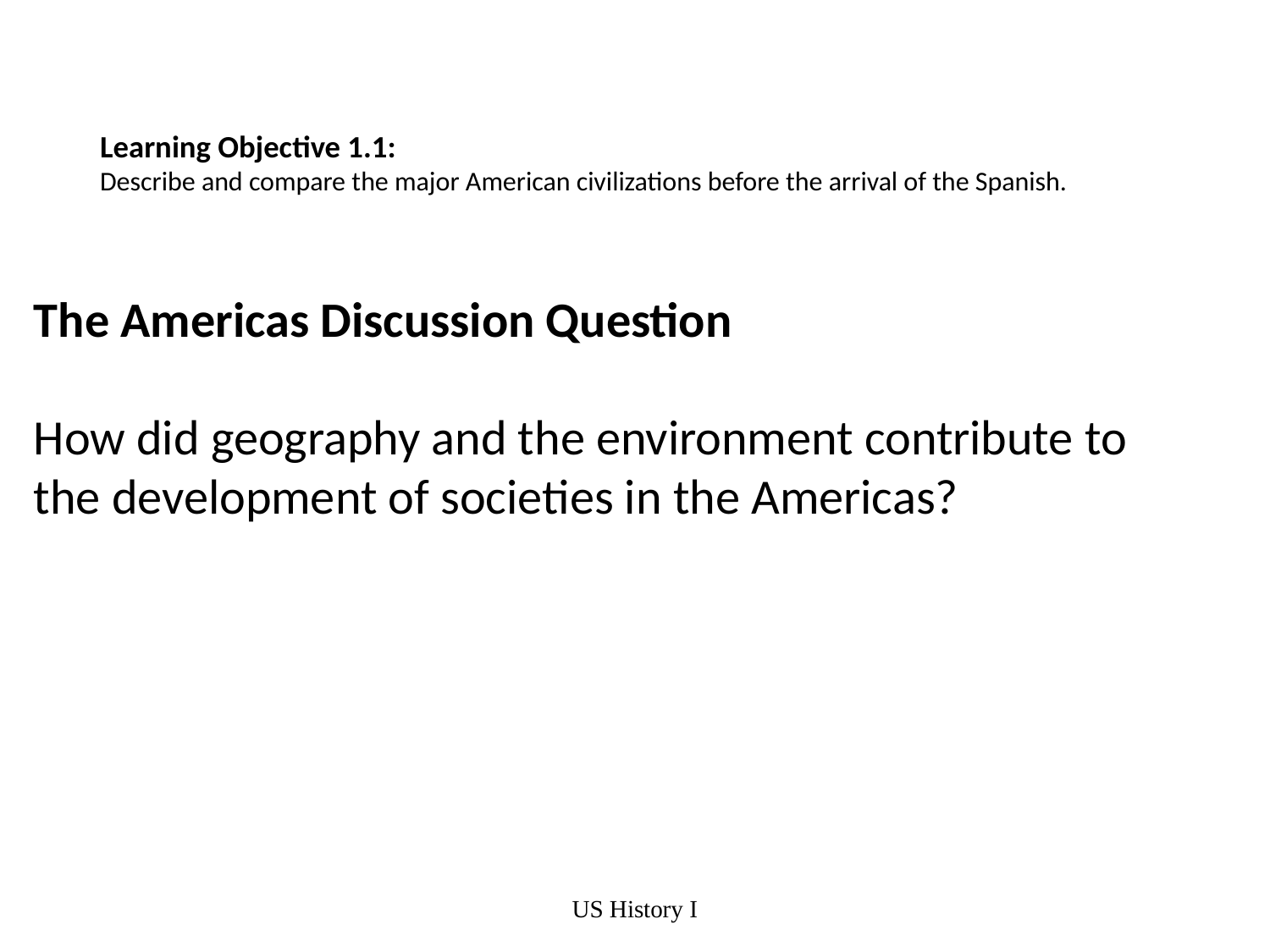

# Learning Objective 1.1: Describe and compare the major American civilizations before the arrival of the Spanish.

The Americas Discussion Question

How did geography and the environment contribute to the development of societies in the Americas?
US History I